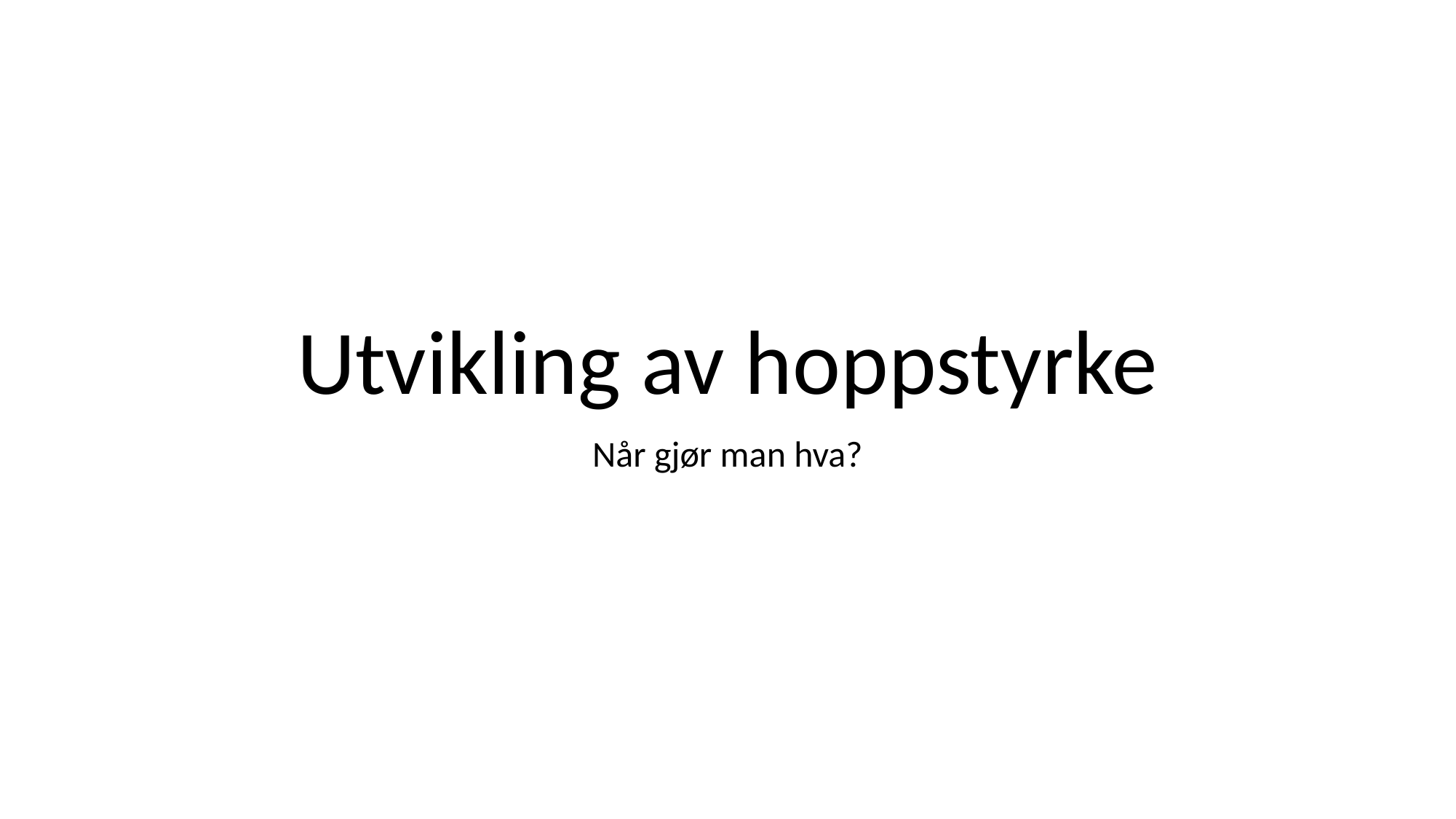

# Utvikling av hoppstyrke
Når gjør man hva?